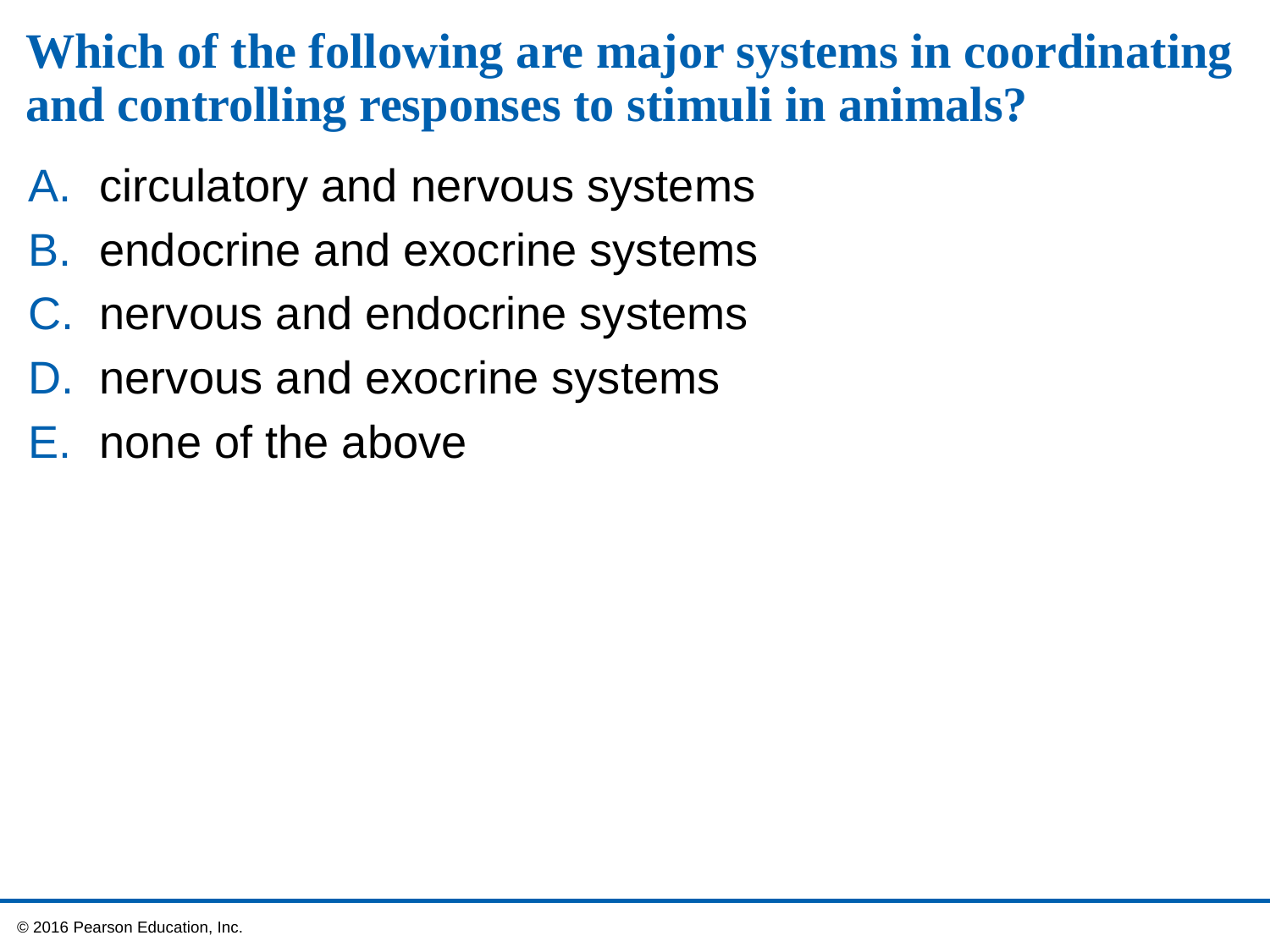

# Which of the following are major systems in coordinating and controlling responses to stimuli in animals?
circulatory and nervous systems
endocrine and exocrine systems
nervous and endocrine systems
nervous and exocrine systems
none of the above
 © 2016 Pearson Education, Inc.